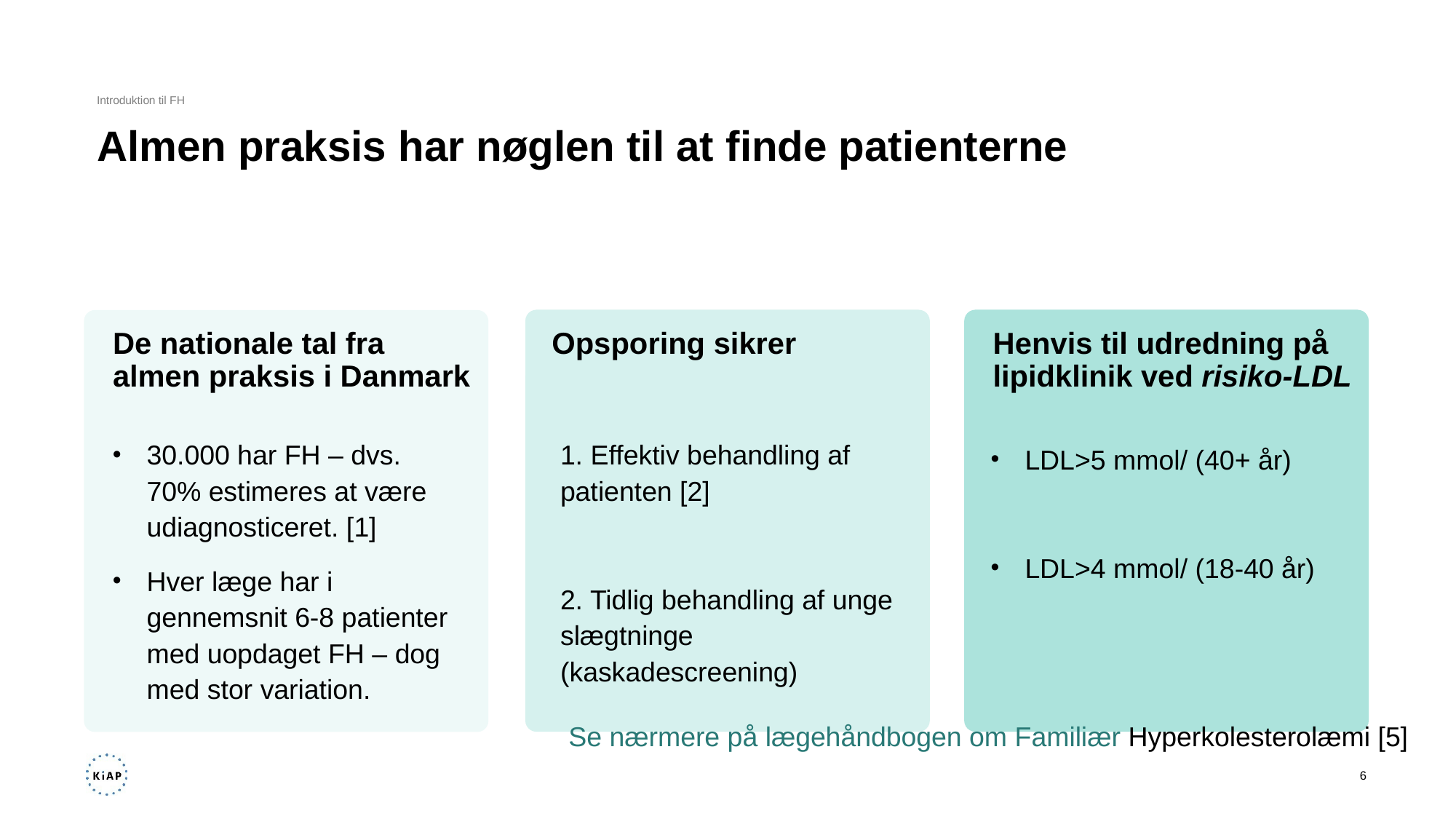

Introduktion til FH
# Almen praksis har nøglen til at finde patienterne​
De nationale tal fra almen praksis i Danmark
Opsporing sikrer
Henvis til udredning på lipidklinik ved risiko-LDL
30.000 har FH – dvs. 70% estimeres at være udiagnosticeret. [1]
Hver læge har i gennemsnit 6-8 patienter med uopdaget FH – dog med stor variation.
1. Effektiv behandling af patienten [2]​

2. Tidlig behandling af unge slægtninge (kaskadescreening)
LDL>5 mmol/ (40+ år) ​

LDL>4 mmol/ (18-40 år)
Se nærmere på lægehåndbogen om Familiær Hyperkolesterolæmi [5]